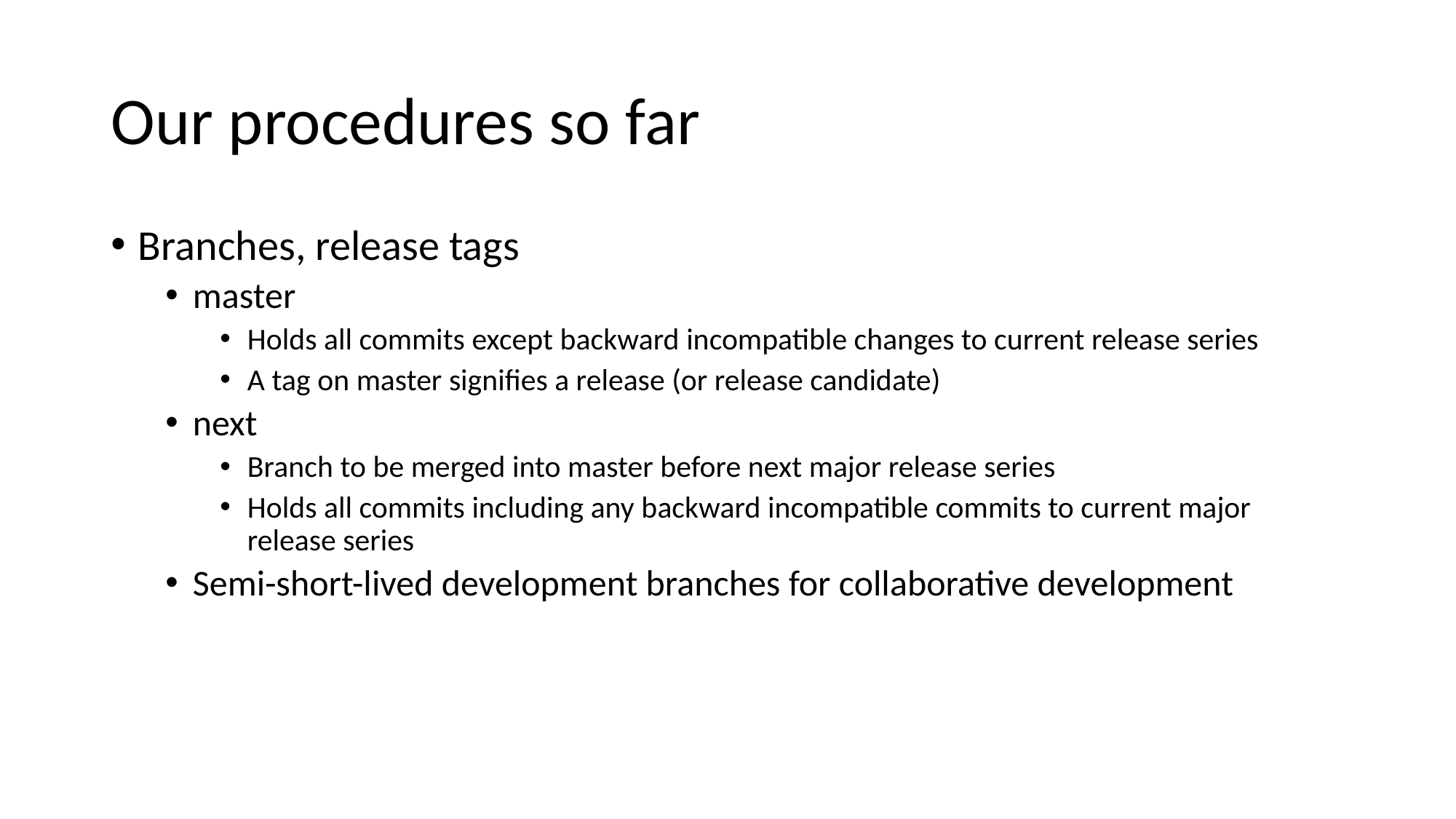

# Our procedures so far
Branches, release tags
master
Holds all commits except backward incompatible changes to current release series
A tag on master signifies a release (or release candidate)
next
Branch to be merged into master before next major release series
Holds all commits including any backward incompatible commits to current major release series
Semi-short-lived development branches for collaborative development